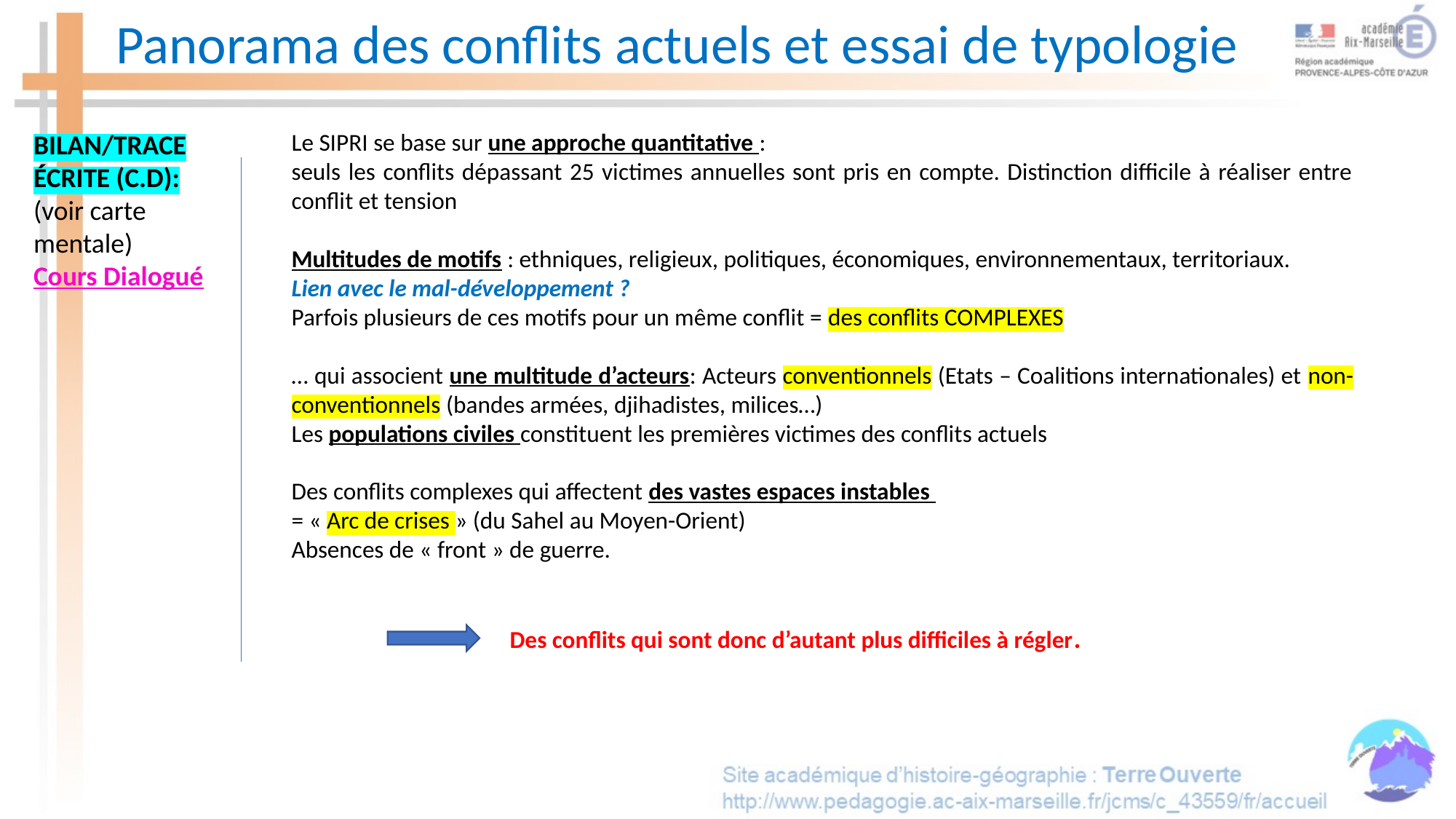

# Panorama des conflits actuels et essai de typologie
BILAN/TRACE ÉCRITE (C.D):
(voir carte mentale)
Cours Dialogué
Le SIPRI se base sur une approche quantitative :
seuls les conflits dépassant 25 victimes annuelles sont pris en compte. Distinction difficile à réaliser entre conflit et tension

Multitudes de motifs : ethniques, religieux, politiques, économiques, environnementaux, territoriaux.
Lien avec le mal-développement ?
Parfois plusieurs de ces motifs pour un même conflit = des conflits COMPLEXES

… qui associent une multitude d’acteurs: Acteurs conventionnels (Etats – Coalitions internationales) et non-conventionnels (bandes armées, djihadistes, milices…)
Les populations civiles constituent les premières victimes des conflits actuels

Des conflits complexes qui affectent des vastes espaces instables
= « Arc de crises » (du Sahel au Moyen-Orient)
Absences de « front » de guerre.

		Des conflits qui sont donc d’autant plus difficiles à régler.